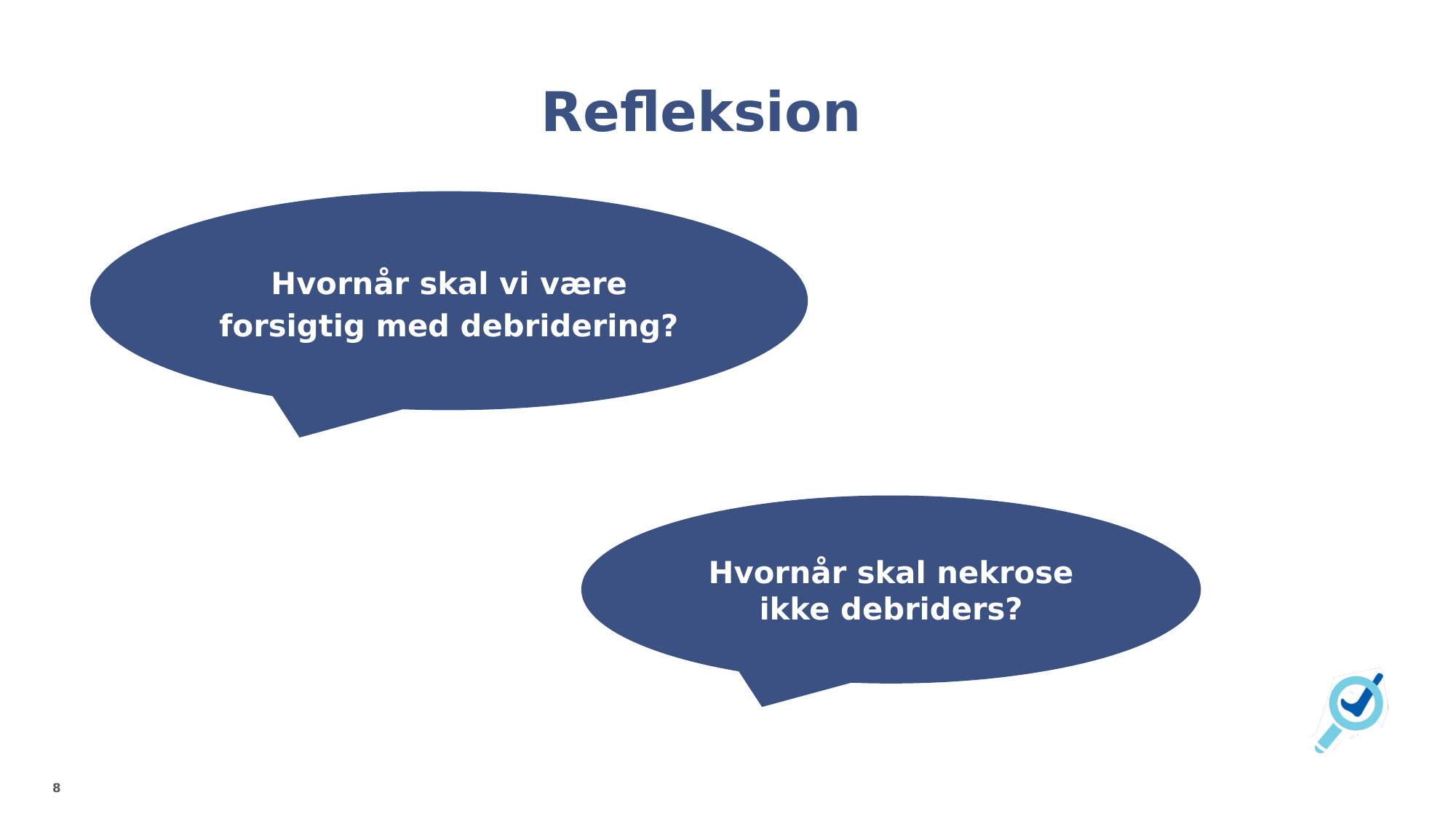

# Refleksion
Hvornår skal vi være forsigtig med debridering?
Hvornår skal nekrose ikke debriders?
8